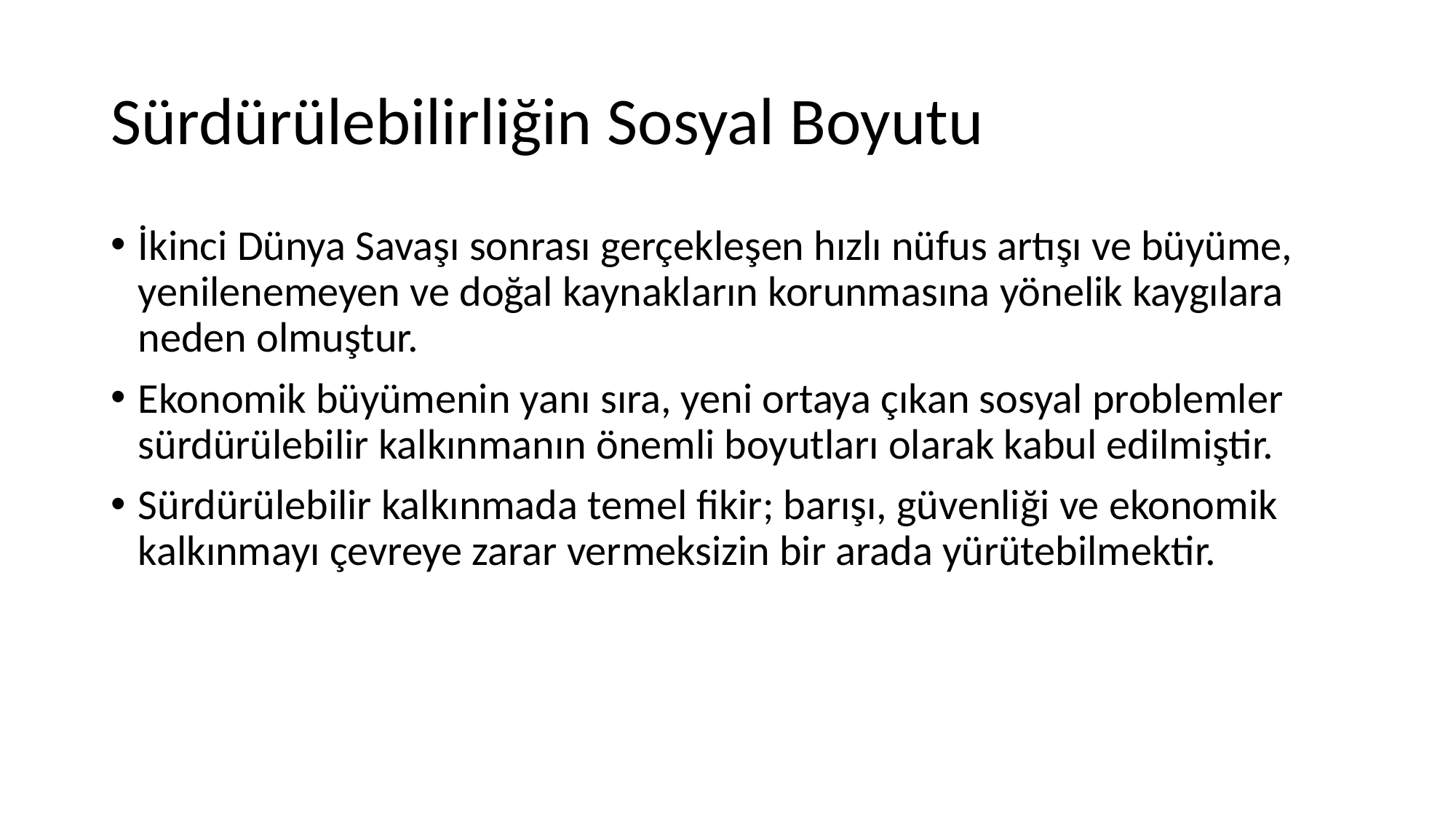

# Sürdürülebilirliğin Sosyal Boyutu
İkinci Dünya Savaşı sonrası gerçekleşen hızlı nüfus artışı ve büyüme, yenilenemeyen ve doğal kaynakların korunmasına yönelik kaygılara neden olmuştur.
Ekonomik büyümenin yanı sıra, yeni ortaya çıkan sosyal problemler sürdürülebilir kalkınmanın önemli boyutları olarak kabul edilmiştir.
Sürdürülebilir kalkınmada temel fikir; barışı, güvenliği ve ekonomik kalkınmayı çevreye zarar vermeksizin bir arada yürütebilmektir.